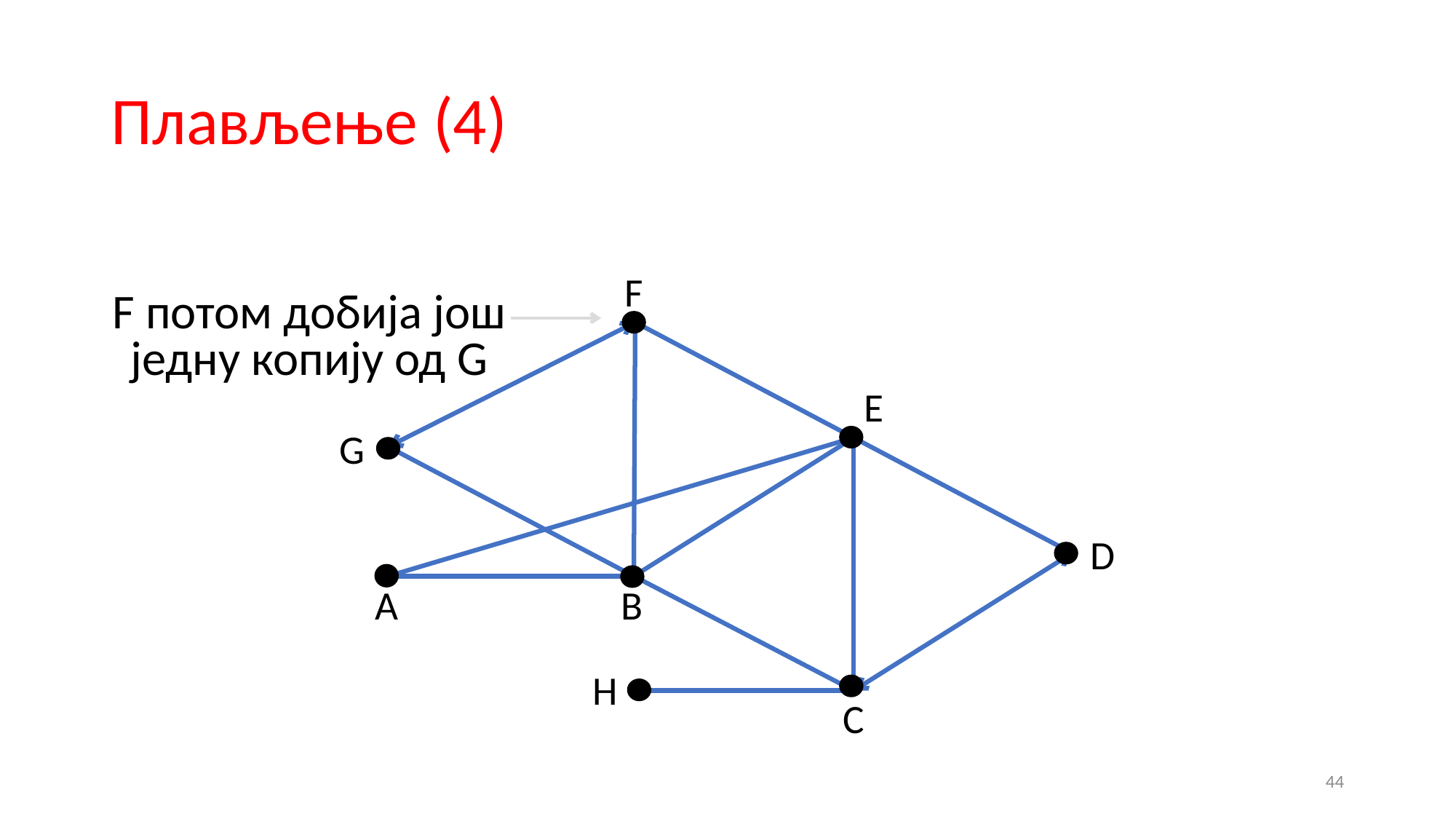

# Плављење (4)
F

E
G

D

A
B
H

C
F потом добија још једну копију од G
44